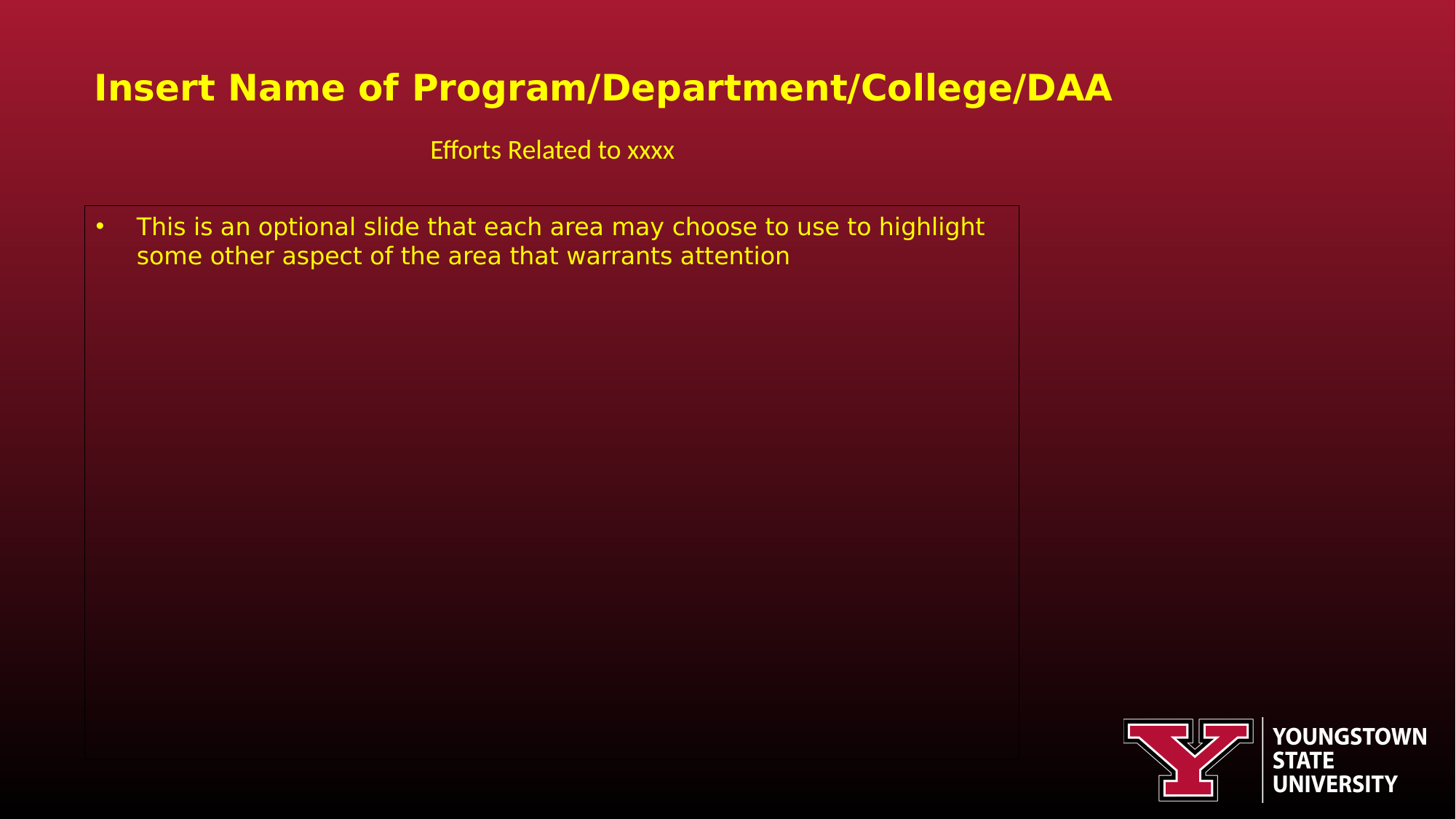

Insert Name of Program/Department/College/DAA
Efforts Related to xxxx
This is an optional slide that each area may choose to use to highlight some other aspect of the area that warrants attention